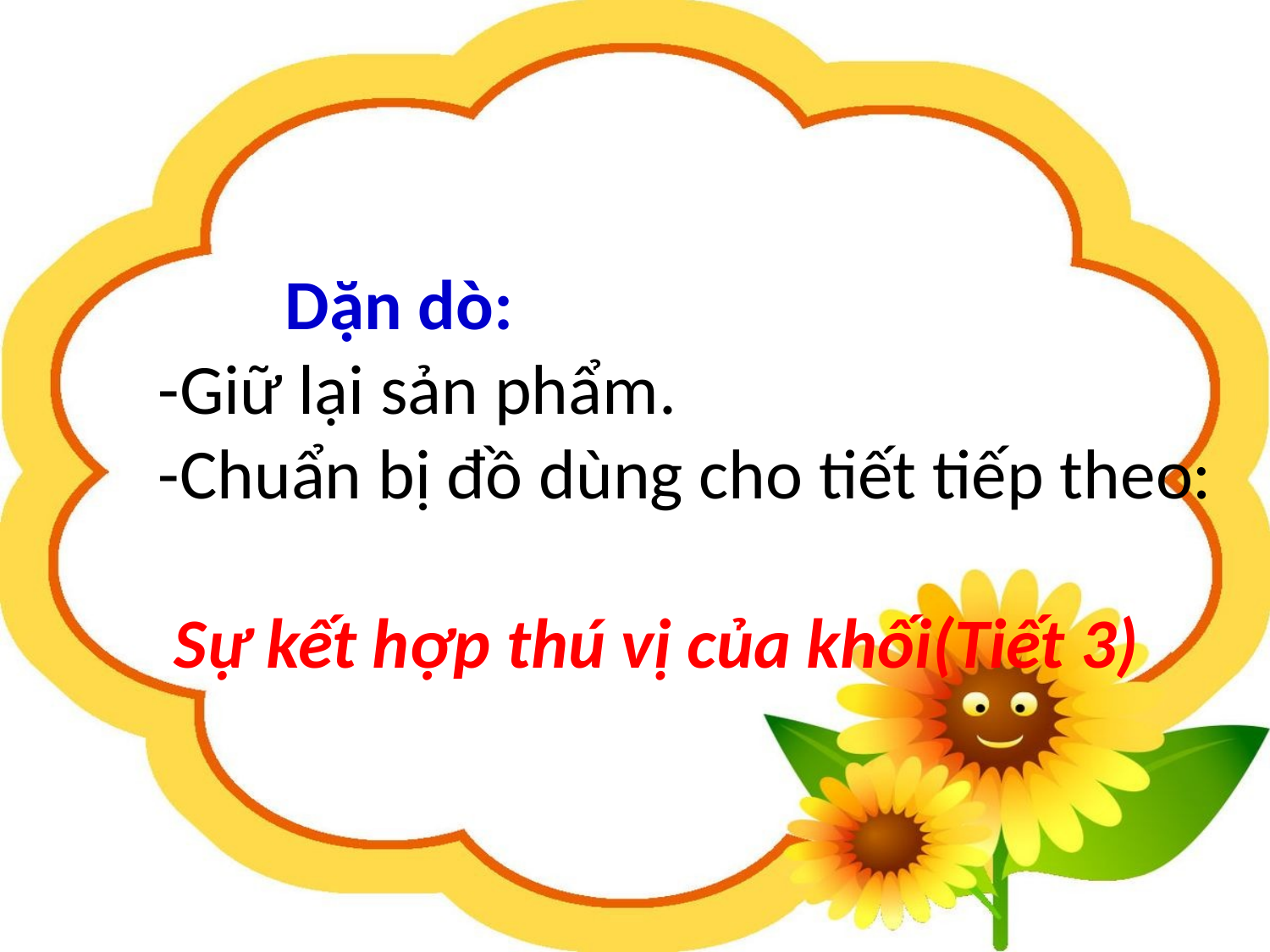

Dặn dò:
-Giữ lại sản phẩm.
-Chuẩn bị đồ dùng cho tiết tiếp theo:
 Sự kết hợp thú vị của khối(Tiết 3)